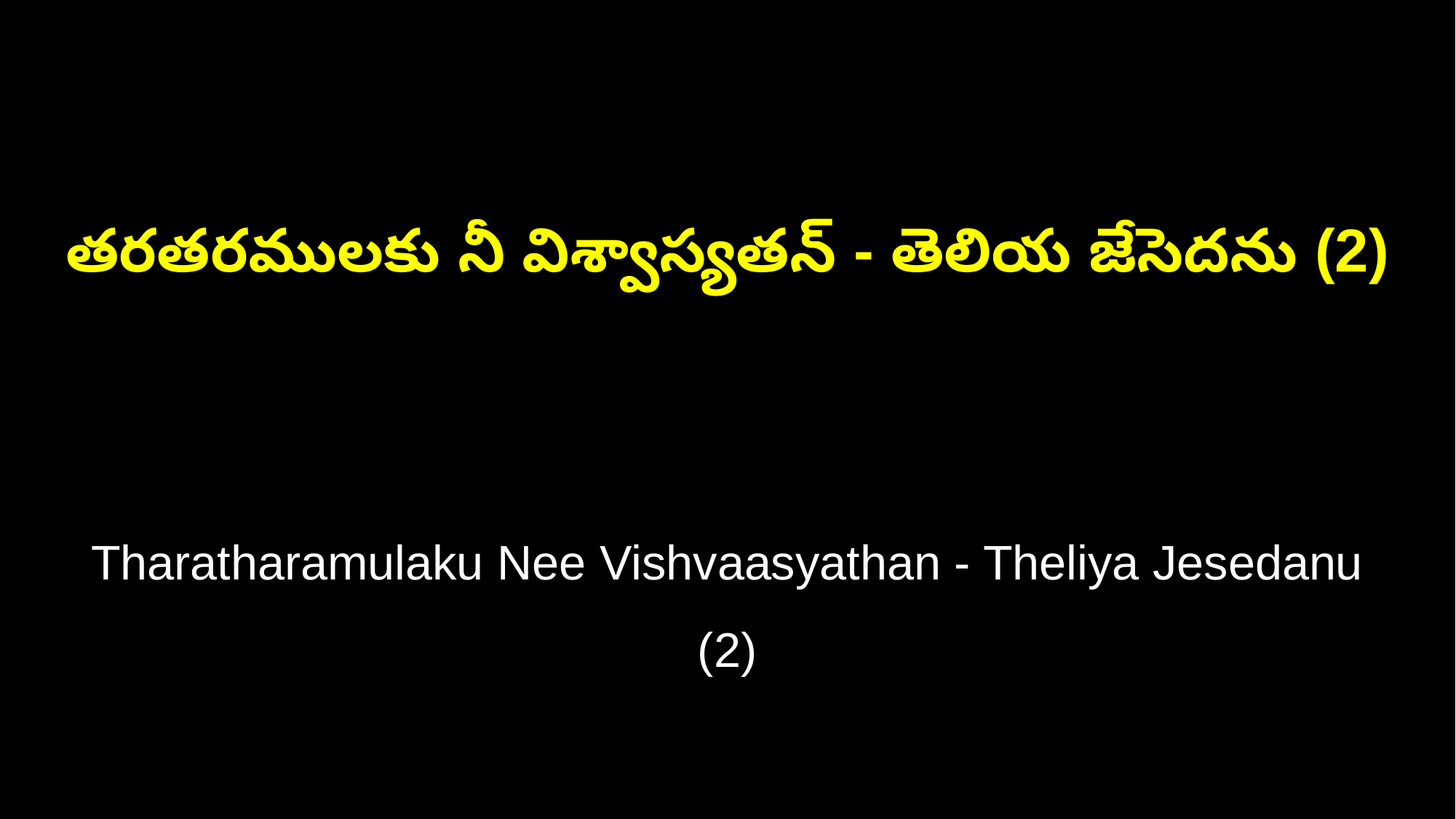

తరతరములకు నీ విశ్వాస్యతన్ - తెలియ జేసెదను (2)
Tharatharamulaku Nee Vishvaasyathan - Theliya Jesedanu (2)